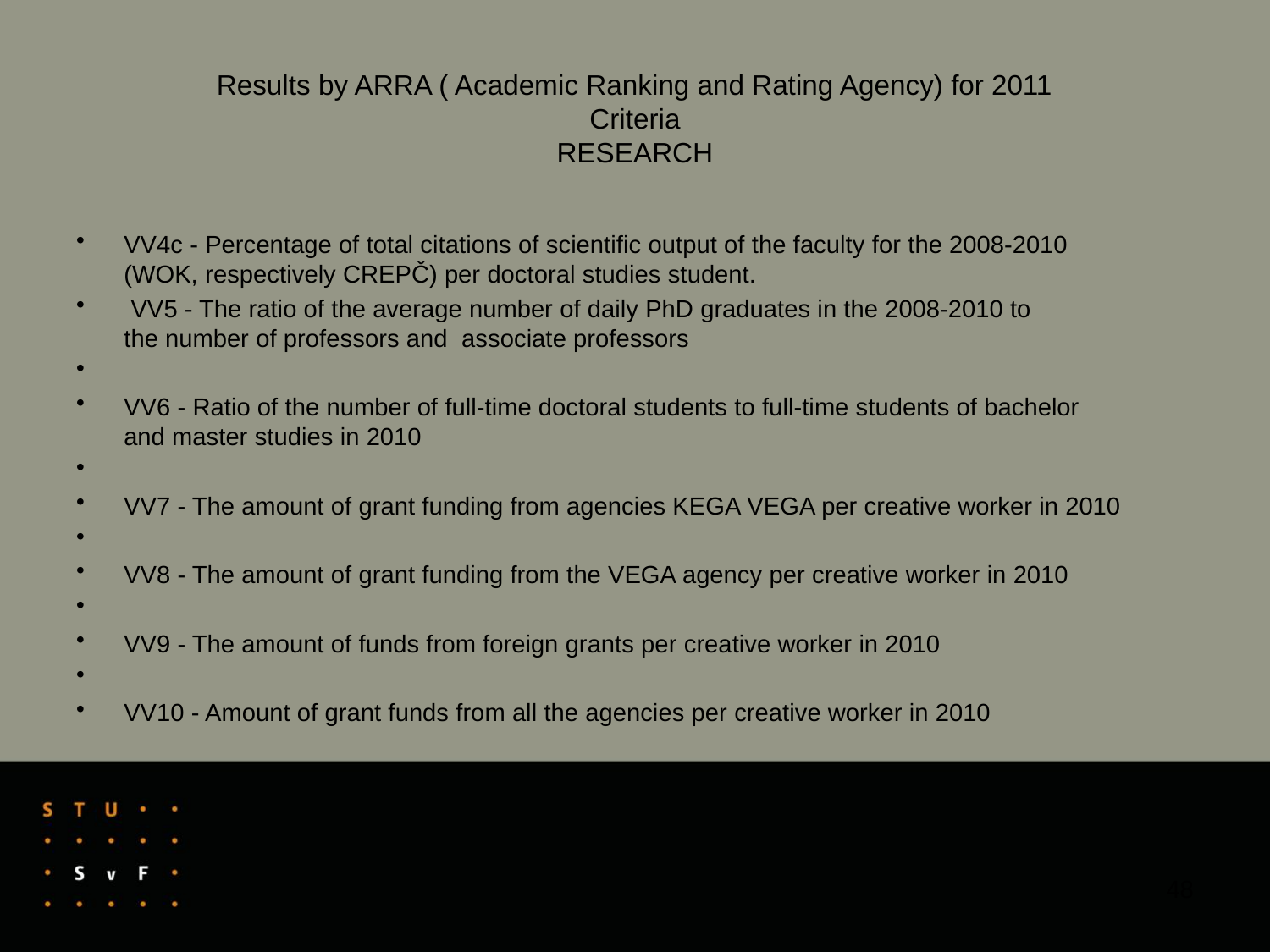

# Results by ARRA ( Academic Ranking and Rating Agency) for 2011 Criteria RESEARCH
VV4c - Percentage of total citations of scientific output of the faculty for the 2008-2010
(WOK, respectively CREPČ) per doctoral studies student.
 VV5 - The ratio of the average number of daily PhD graduates in the 2008-2010 to
the number of professors and  associate professors

VV6 - Ratio of the number of full-time doctoral students to full-time students of bachelor
and master studies in 2010

VV7 - The amount of grant funding from agencies KEGA VEGA per creative worker in 2010

VV8 - The amount of grant funding from the VEGA agency per creative worker in 2010

VV9 - The amount of funds from foreign grants per creative worker in 2010

VV10 - Amount of grant funds from all the agencies per creative worker in 2010

48